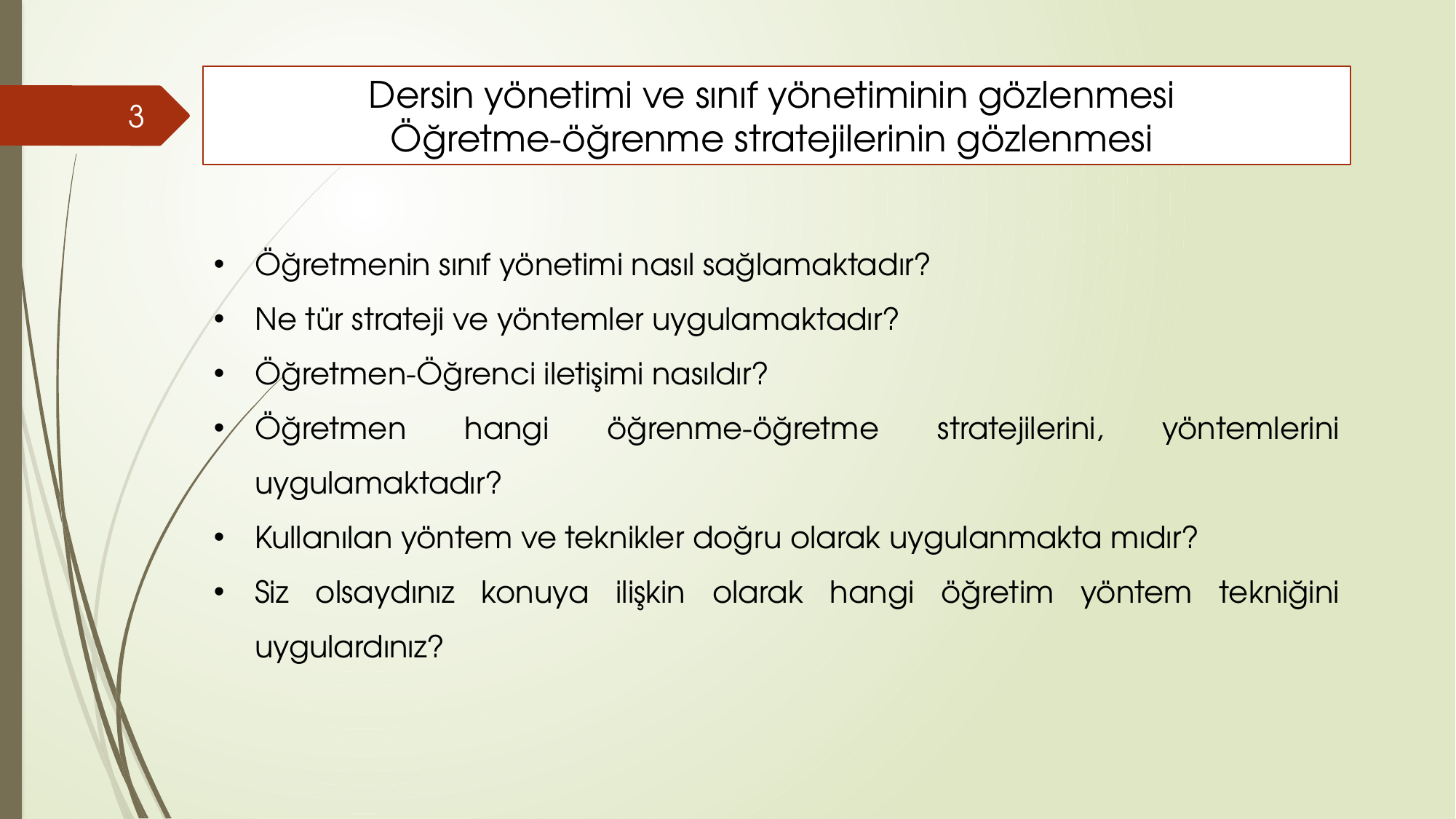

Dersin yönetimi ve sınıf yönetiminin gözlenmesi
Öğretme-öğrenme stratejilerinin gözlenmesi
3
Öğretmenin sınıf yönetimi nasıl sağlamaktadır?
Ne tür strateji ve yöntemler uygulamaktadır?
Öğretmen-Öğrenci iletişimi nasıldır?
Öğretmen hangi öğrenme-öğretme stratejilerini, yöntemlerini uygulamaktadır?
Kullanılan yöntem ve teknikler doğru olarak uygulanmakta mıdır?
Siz olsaydınız konuya ilişkin olarak hangi öğretim yöntem tekniğini uygulardınız?